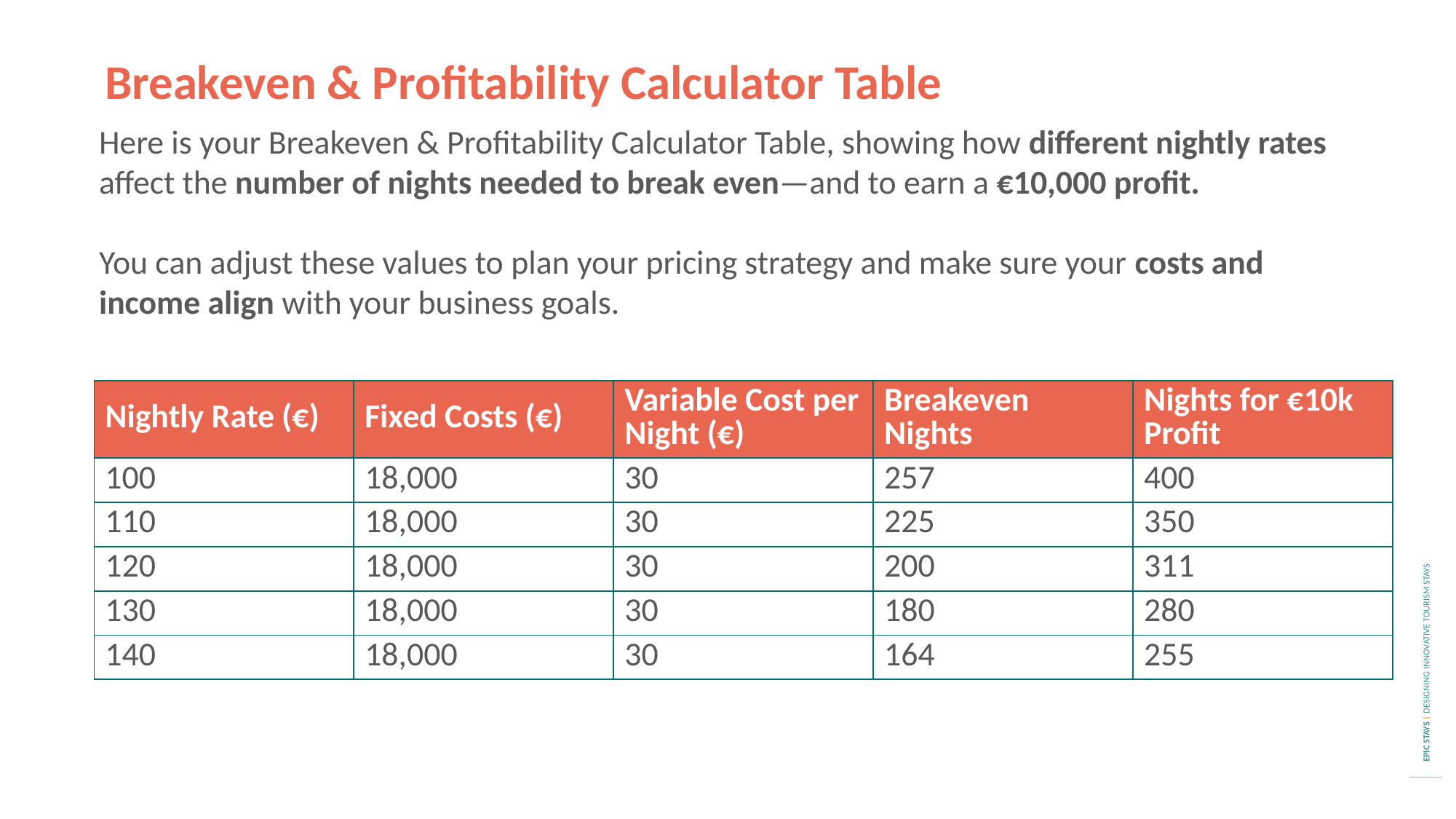

Breakeven & Profitability Calculator Table
Here is your Breakeven & Profitability Calculator Table, showing how different nightly rates affect the number of nights needed to break even—and to earn a €10,000 profit.

You can adjust these values to plan your pricing strategy and make sure your costs and income align with your business goals.

| Nightly Rate (€) | Fixed Costs (€) | Variable Cost per Night (€) | Breakeven Nights | Nights for €10k Profit |
| --- | --- | --- | --- | --- |
| 100 | 18,000 | 30 | 257 | 400 |
| 110 | 18,000 | 30 | 225 | 350 |
| 120 | 18,000 | 30 | 200 | 311 |
| 130 | 18,000 | 30 | 180 | 280 |
| 140 | 18,000 | 30 | 164 | 255 |